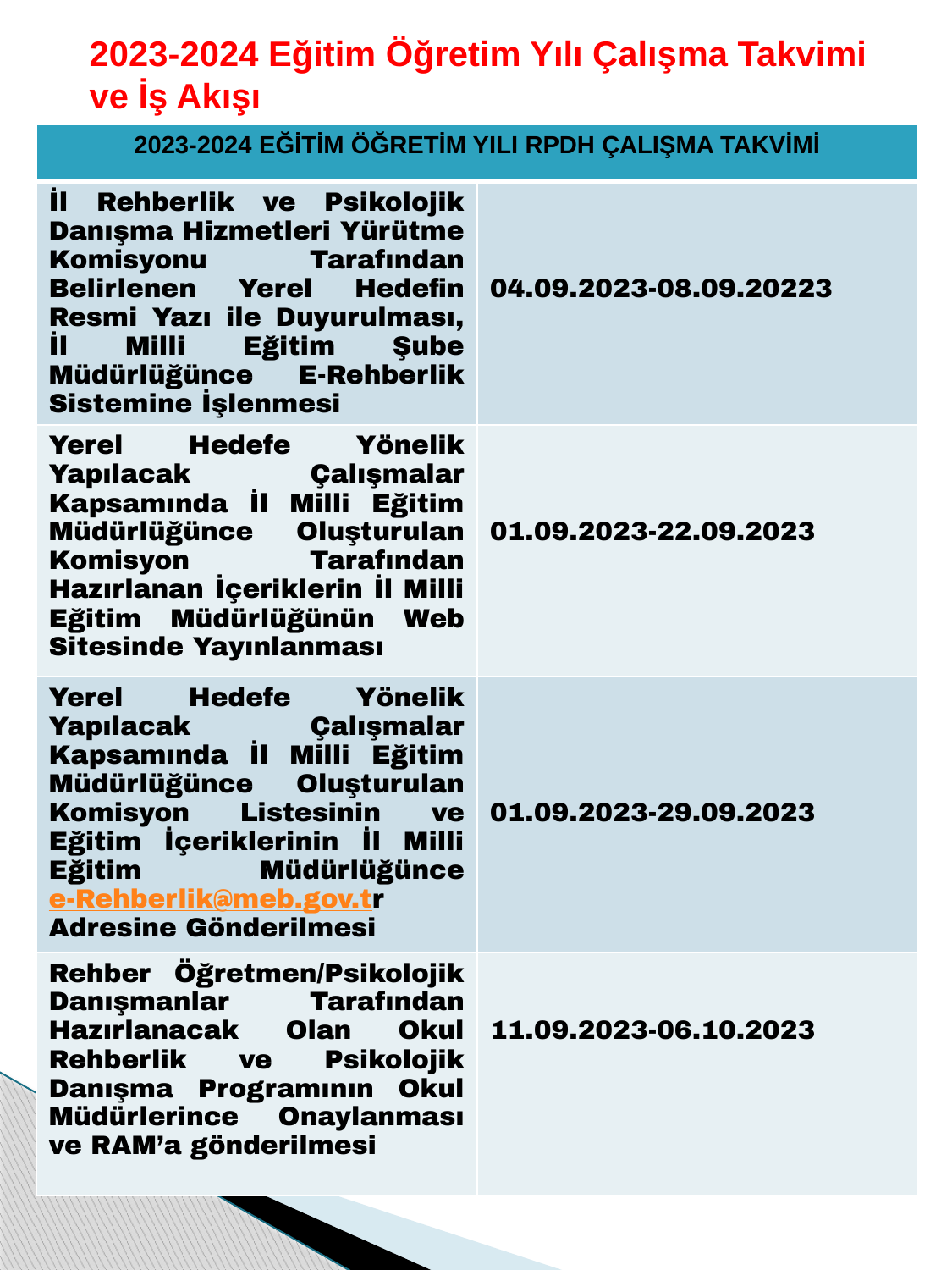

2023-2024 Eğitim Öğretim Yılı Çalışma Takvimi ve İş Akışı

| 2023-2024 EĞİTİM ÖĞRETİM YILI RPDH ÇALIŞMA TAKVİMİ |  |
| --- | --- |
| İl Rehberlik ve Psikolojik Danışma Hizmetleri Yürütme Komisyonu Tarafından Belirlenen Yerel Hedefin Resmi Yazı ile Duyurulması, İl Milli Eğitim Şube Müdürlüğünce E-Rehberlik Sistemine İşlenmesi | 04.09.2023-08.09.20223 |
| Yerel Hedefe Yönelik Yapılacak Çalışmalar Kapsamında İl Milli Eğitim Müdürlüğünce Oluşturulan Komisyon Tarafından Hazırlanan İçeriklerin İl Milli Eğitim Müdürlüğünün Web Sitesinde Yayınlanması | 01.09.2023-22.09.2023 |
| Yerel Hedefe Yönelik Yapılacak Çalışmalar Kapsamında İl Milli Eğitim Müdürlüğünce Oluşturulan Komisyon Listesinin ve Eğitim İçeriklerinin İl Milli Eğitim Müdürlüğünce e-Rehberlik@meb.gov.tr Adresine Gönderilmesi | 01.09.2023-29.09.2023 |
| Rehber Öğretmen/Psikolojik Danışmanlar Tarafından Hazırlanacak Olan Okul Rehberlik ve Psikolojik Danışma Programının Okul Müdürlerince Onaylanması ve RAM’a gönderilmesi | 11.09.2023-06.10.2023 |